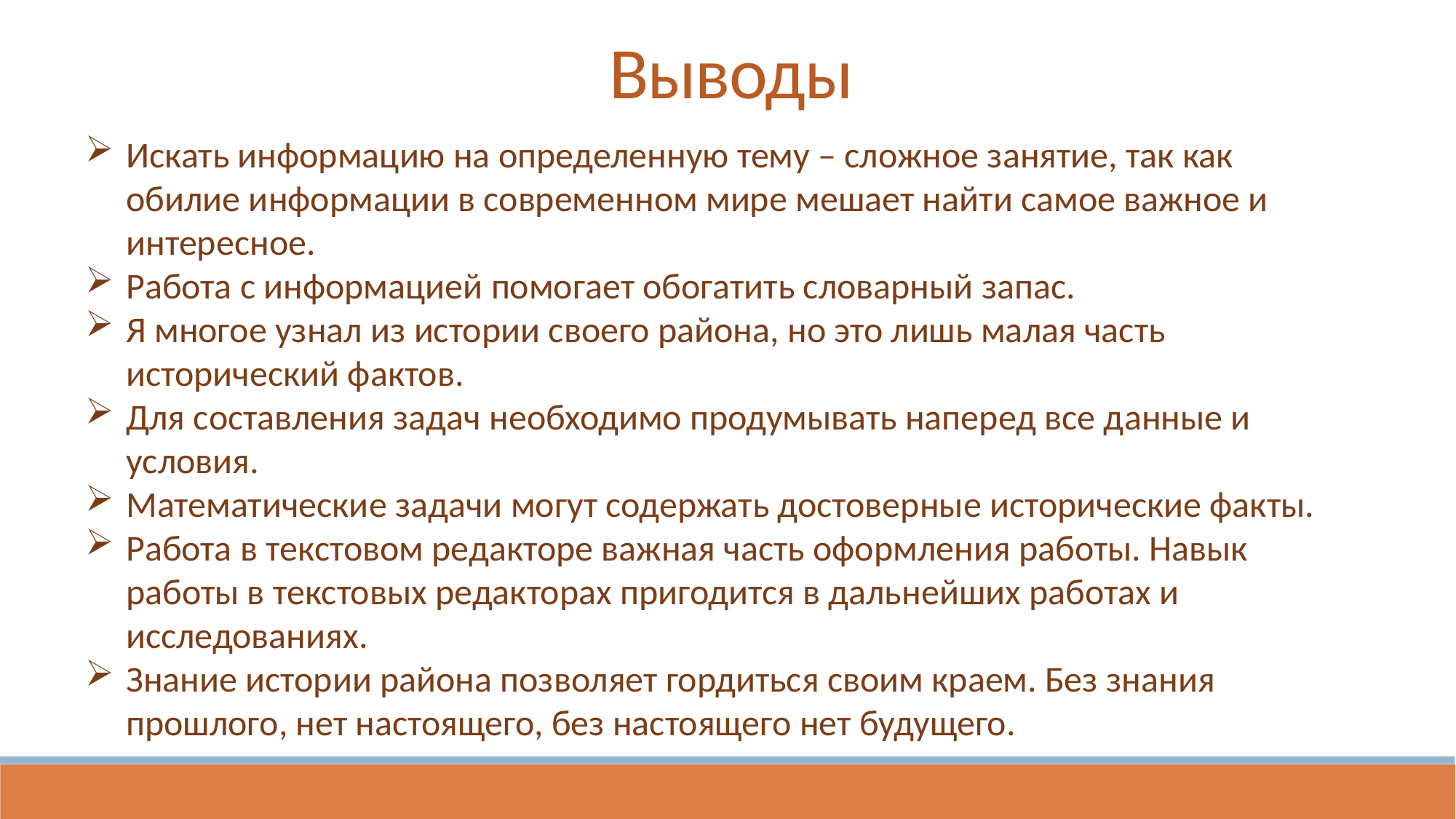

Выводы
Искать информацию на определенную тему – сложное занятие, так как обилие информации в современном мире мешает найти самое важное и интересное.
Работа с информацией помогает обогатить словарный запас.
Я многое узнал из истории своего района, но это лишь малая часть исторический фактов.
Для составления задач необходимо продумывать наперед все данные и условия.
Математические задачи могут содержать достоверные исторические факты.
Работа в текстовом редакторе важная часть оформления работы. Навык работы в текстовых редакторах пригодится в дальнейших работах и исследованиях.
Знание истории района позволяет гордиться своим краем. Без знания прошлого, нет настоящего, без настоящего нет будущего.